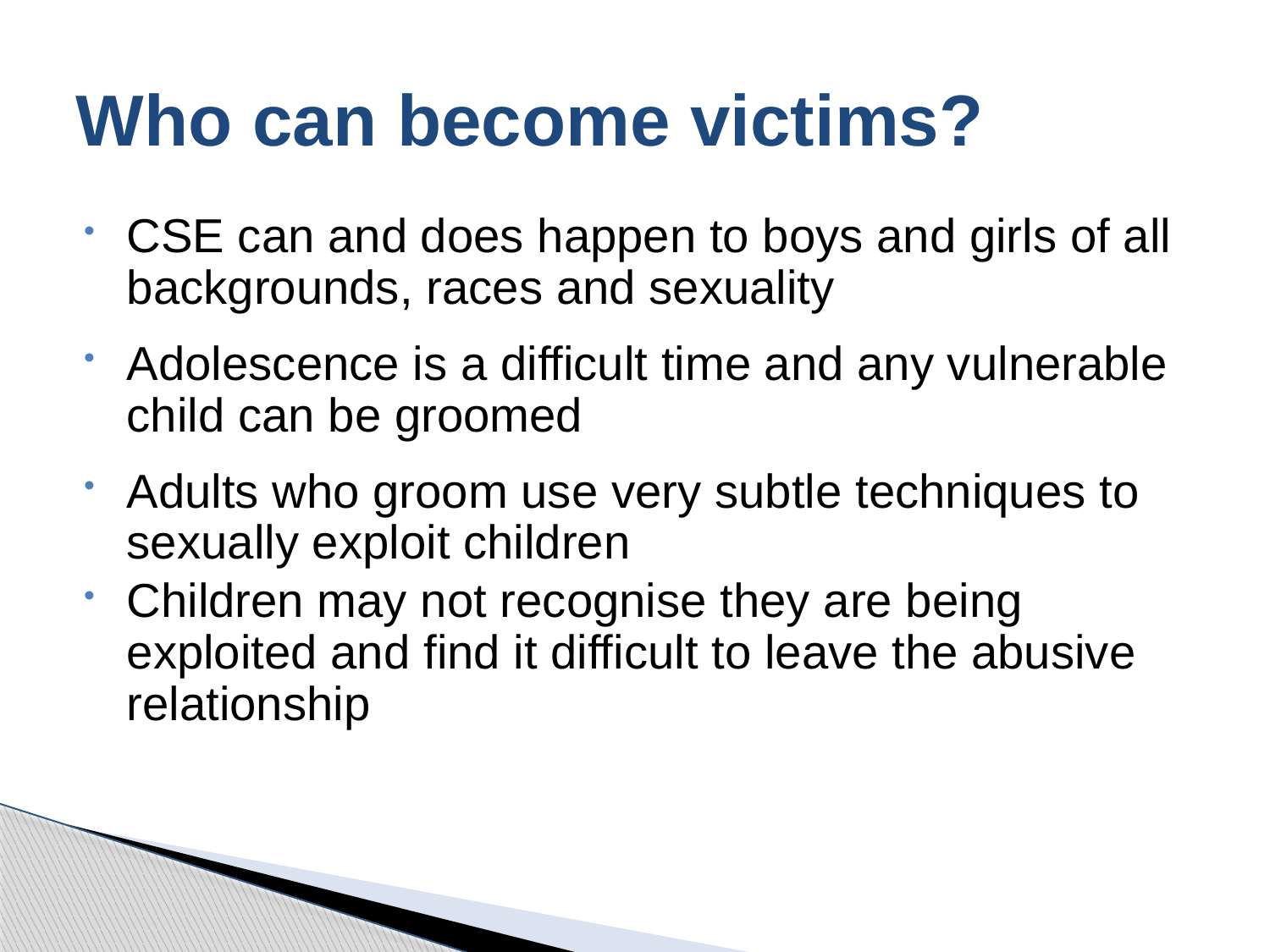

# Who can become victims?
CSE can and does happen to boys and girls of all backgrounds, races and sexuality
Adolescence is a difficult time and any vulnerable child can be groomed
Adults who groom use very subtle techniques to sexually exploit children
Children may not recognise they are being exploited and find it difficult to leave the abusive relationship